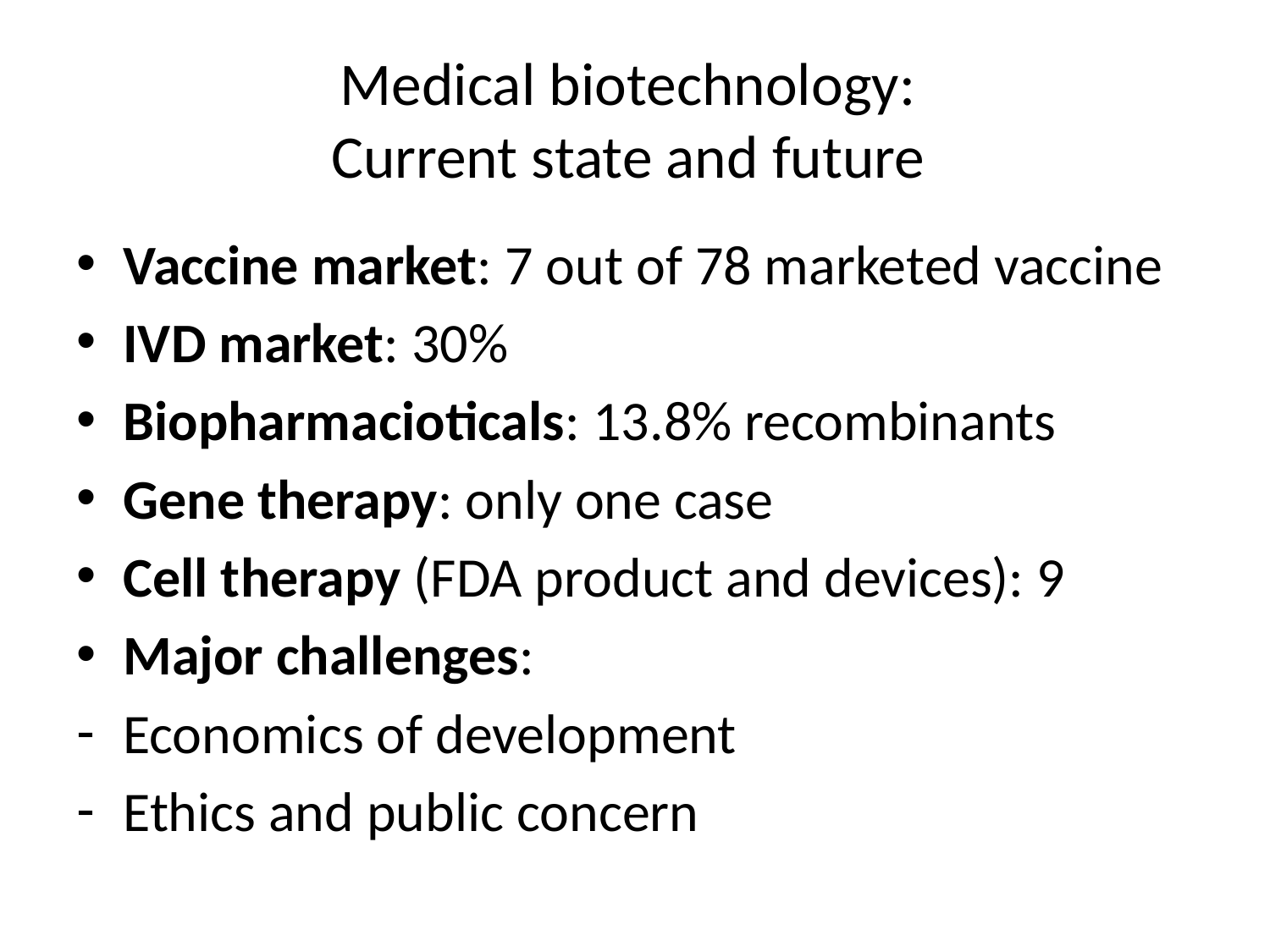

# Medical biotechnology: Current state and future
Vaccine market: 7 out of 78 marketed vaccine
IVD market: 30%
Biopharmacioticals: 13.8% recombinants
Gene therapy: only one case
Cell therapy (FDA product and devices): 9
Major challenges:
Economics of development
Ethics and public concern